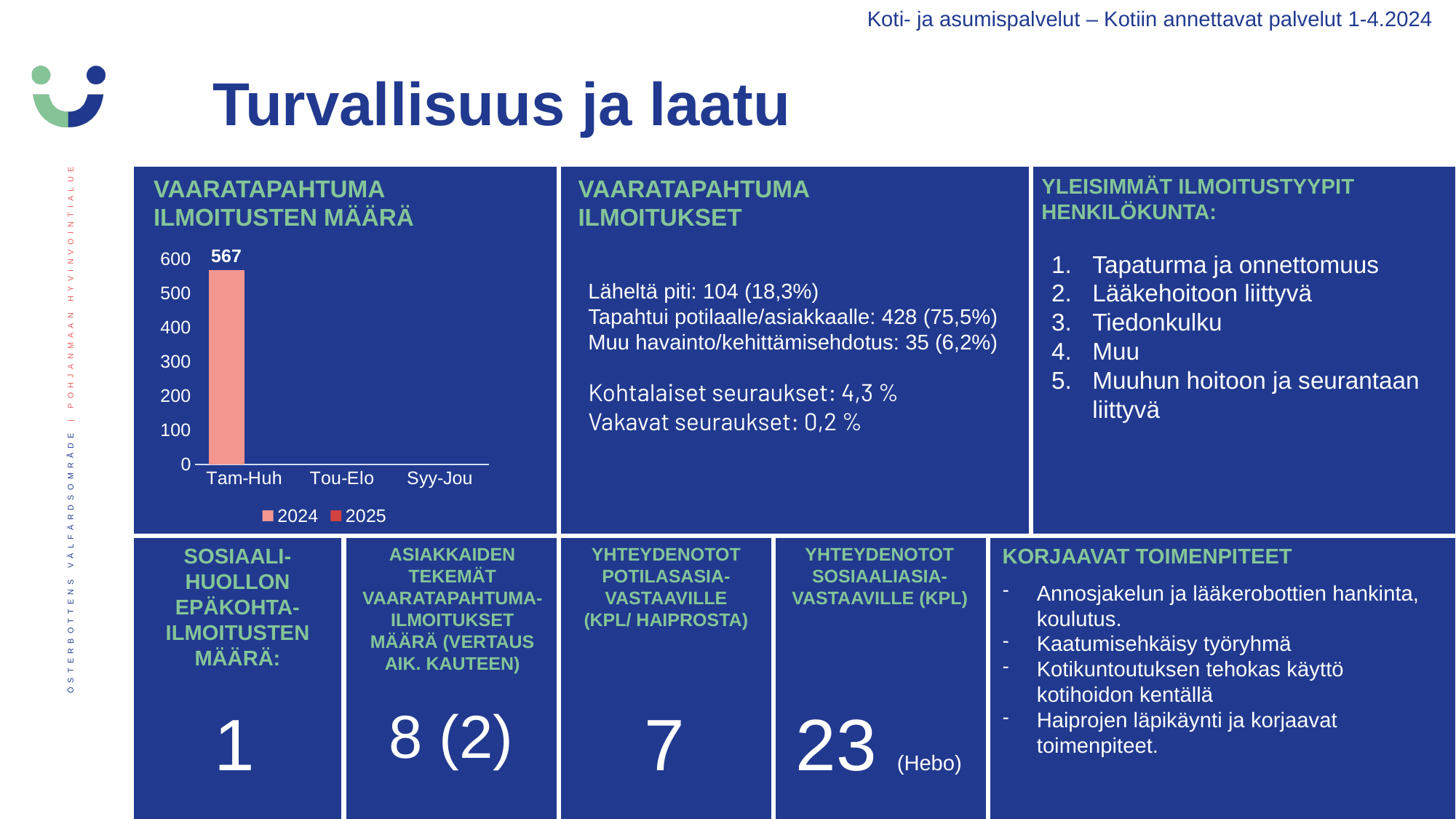

Koti- ja asumispalvelut – Kotiin annettavat palvelut 1-4.2024
Turvallisuus ja laatu
YLEISIMMÄT ILMOITUSTYYPIT HENKILÖKUNTA:
Tapaturma ja onnettomuus
Lääkehoitoon liittyvä
Tiedonkulku
Muu
Muuhun hoitoon ja seurantaan liittyvä

### Chart

| Category | 2024 | 2025 |
|---|---|---|
| Tam-Huh | 567.0 | None |
| Tou-Elo | None | None |
| Syy-Jou | None | None |
Läheltä piti: 104 (18,3%)
Tapahtui potilaalle/asiakkaalle: 428 (75,5%)
Muu havainto/kehittämisehdotus: 35 (6,2%)
Kohtalaiset seuraukset: 4,3 %
Vakavat seuraukset: 0,2 %
SOSIAALI-HUOLLON EPÄKOHTA-ILMOITUSTEN MÄÄRÄ:
ASIAKKAIDEN TEKEMÄT VAARATAPAHTUMA-ILMOITUKSET MÄÄRÄ (VERTAUS AIK. KAUTEEN)
YHTEYDENOTOT POTILASASIA-VASTAAVILLE (KPL/ HAIPROSTA)
YHTEYDENOTOT SOSIAALIASIA-VASTAAVILLE (KPL)
KORJAAVAT TOIMENPITEET
Annosjakelun ja lääkerobottien hankinta, koulutus.
Kaatumisehkäisy työryhmä
Kotikuntoutuksen tehokas käyttö kotihoidon kentällä
Haiprojen läpikäynti ja korjaavat toimenpiteet.

1
8 (2)
7
23 (Hebo)